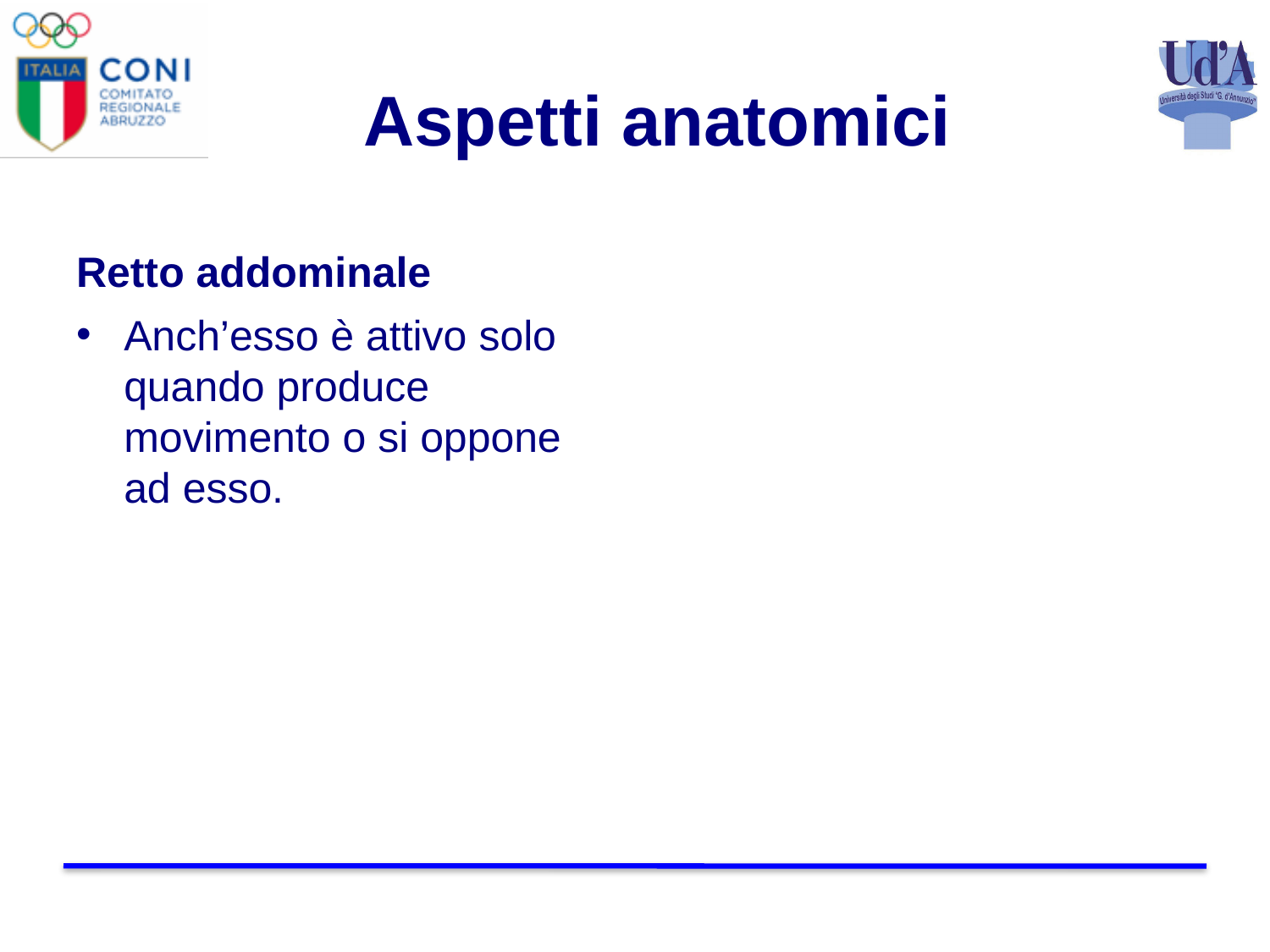

# Aspetti anatomici
Retto addominale

Anch’esso è attivo solo quando produce movimento o si oppone ad esso.